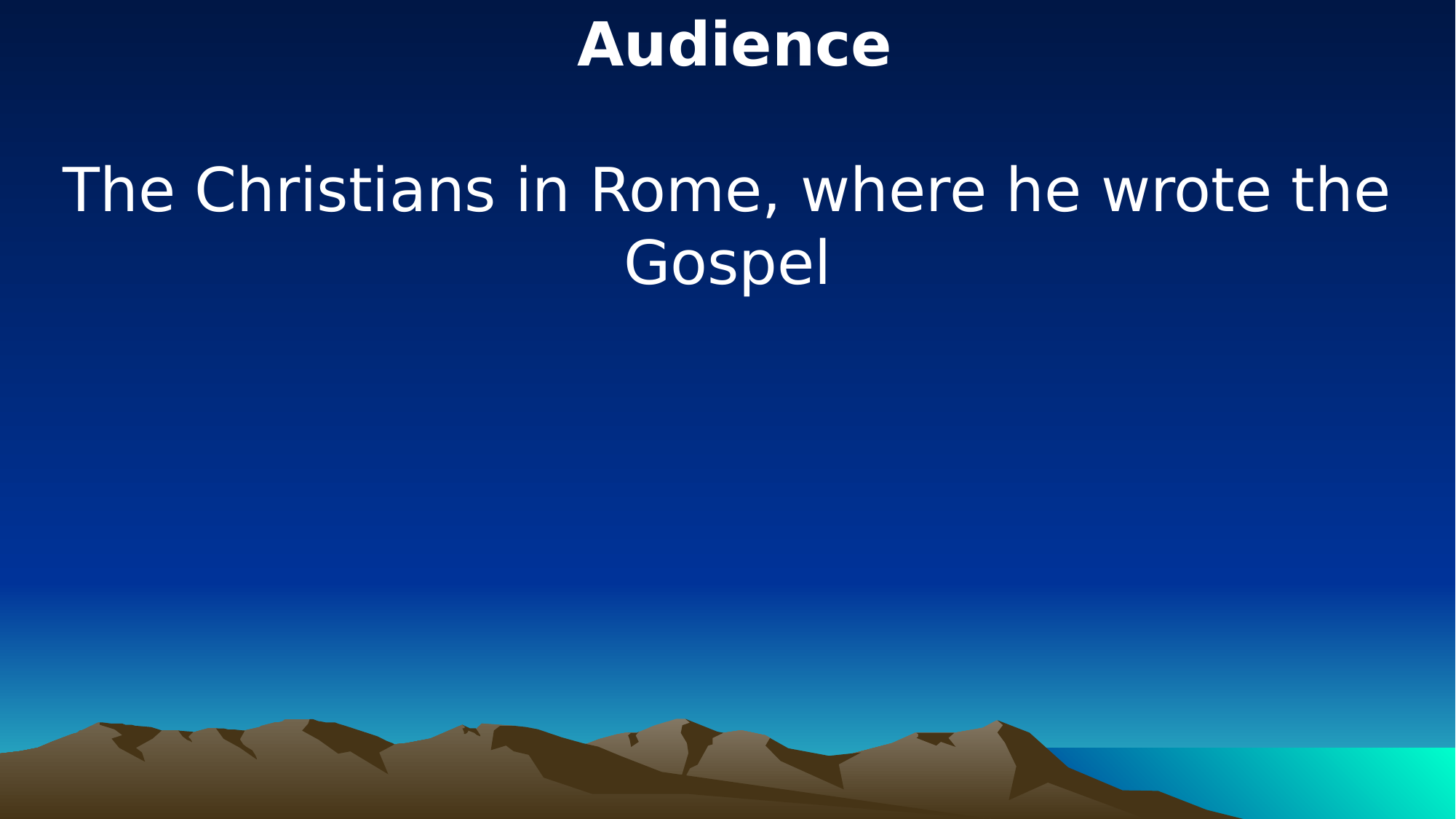

Audience

The Christians in Rome, where he wrote the Gospel